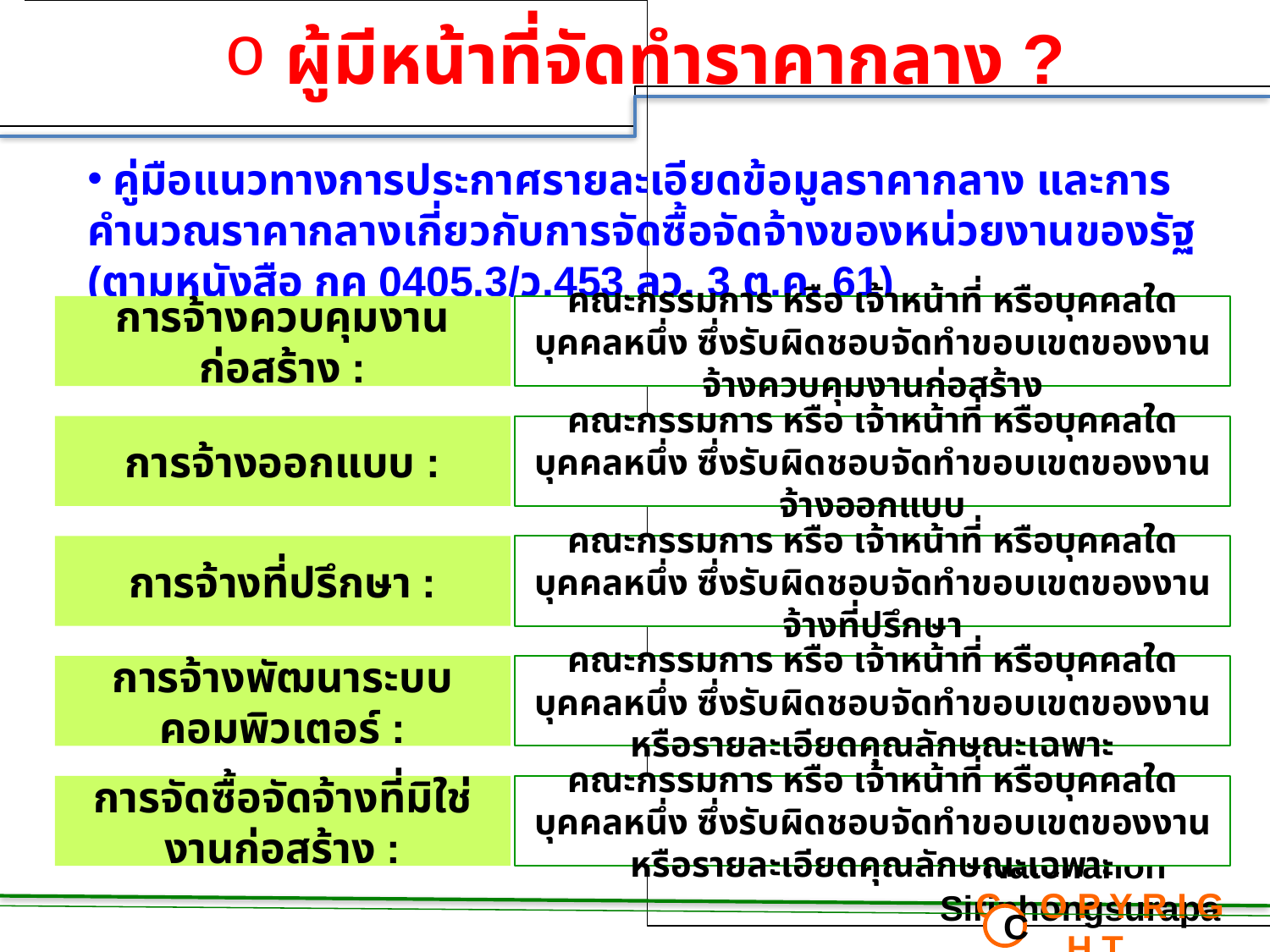

# ผู้มีหน้าที่จัดทำราคากลาง ?
 คู่มือแนวทางการประกาศรายละเอียดข้อมูลราคากลาง และการคำนวณราคากลางเกี่ยวกับการจัดซื้อจัดจ้างของหน่วยงานของรัฐ (ตามหนังสือ กค 0405.3/ว.453 ลว. 3 ต.ค. 61)
การจ้างควบคุมงานก่อสร้าง :
คณะกรรมการ หรือ เจ้าหน้าที่ หรือบุคคลใดบุคคลหนึ่ง ซึ่งรับผิดชอบจัดทำขอบเขตของงานจ้างควบคุมงานก่อสร้าง
การจ้างออกแบบ :
คณะกรรมการ หรือ เจ้าหน้าที่ หรือบุคคลใดบุคคลหนึ่ง ซึ่งรับผิดชอบจัดทำขอบเขตของงานจ้างออกแบบ
การจ้างที่ปรึกษา :
คณะกรรมการ หรือ เจ้าหน้าที่ หรือบุคคลใดบุคคลหนึ่ง ซึ่งรับผิดชอบจัดทำขอบเขตของงานจ้างที่ปรึกษา
การจ้างพัฒนาระบบคอมพิวเตอร์ :
คณะกรรมการ หรือ เจ้าหน้าที่ หรือบุคคลใดบุคคลหนึ่ง ซึ่งรับผิดชอบจัดทำขอบเขตของงานหรือรายละเอียดคุณลักษณะเฉพาะ
การจัดซื้อจัดจ้างที่มิใช่งานก่อสร้าง :
คณะกรรมการ หรือ เจ้าหน้าที่ หรือบุคคลใดบุคคลหนึ่ง ซึ่งรับผิดชอบจัดทำขอบเขตของงานหรือรายละเอียดคุณลักษณะเฉพาะ
Natchanon  Siriphongsurapa
 C    O P Y R I G H T
C